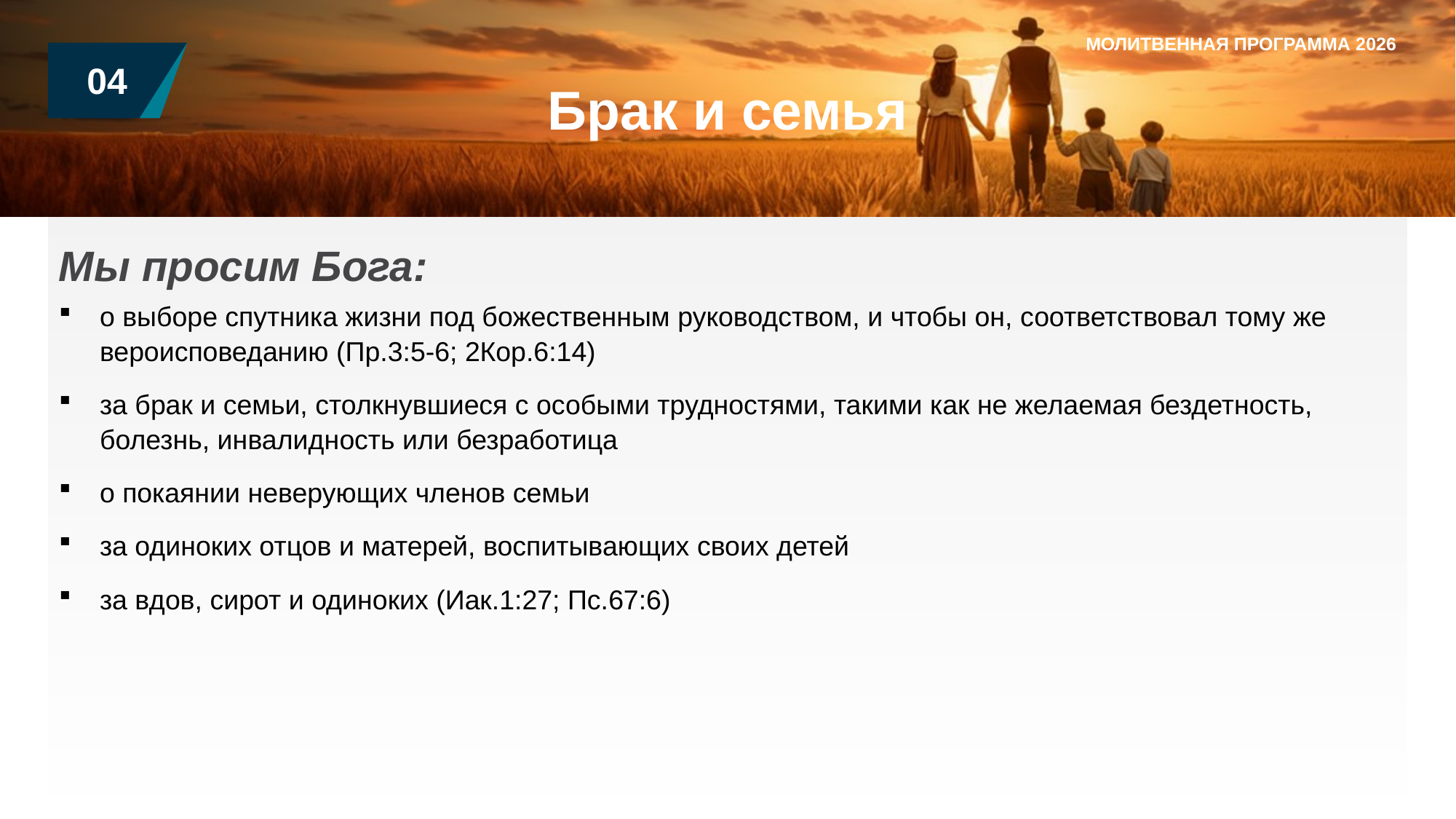

МОЛИТВЕННАЯ ПРОГРАММА 2026

04
Брак и семья

Мы просим Бога:
о выборе спутника жизни под божественным руководством, и чтобы он, соответствовал тому же вероисповеданию (Пр.3:5-6; 2Кор.6:14)
за брак и семьи, столкнувшиеся с особыми трудностями, такими как не желаемая бездетность, болезнь, инвалидность или безработица
о покаянии неверующих членов семьи
за одиноких отцов и матерей, воспитывающих своих детей
за вдов, сирот и одиноких (Иак.1:27; Пс.67:6)